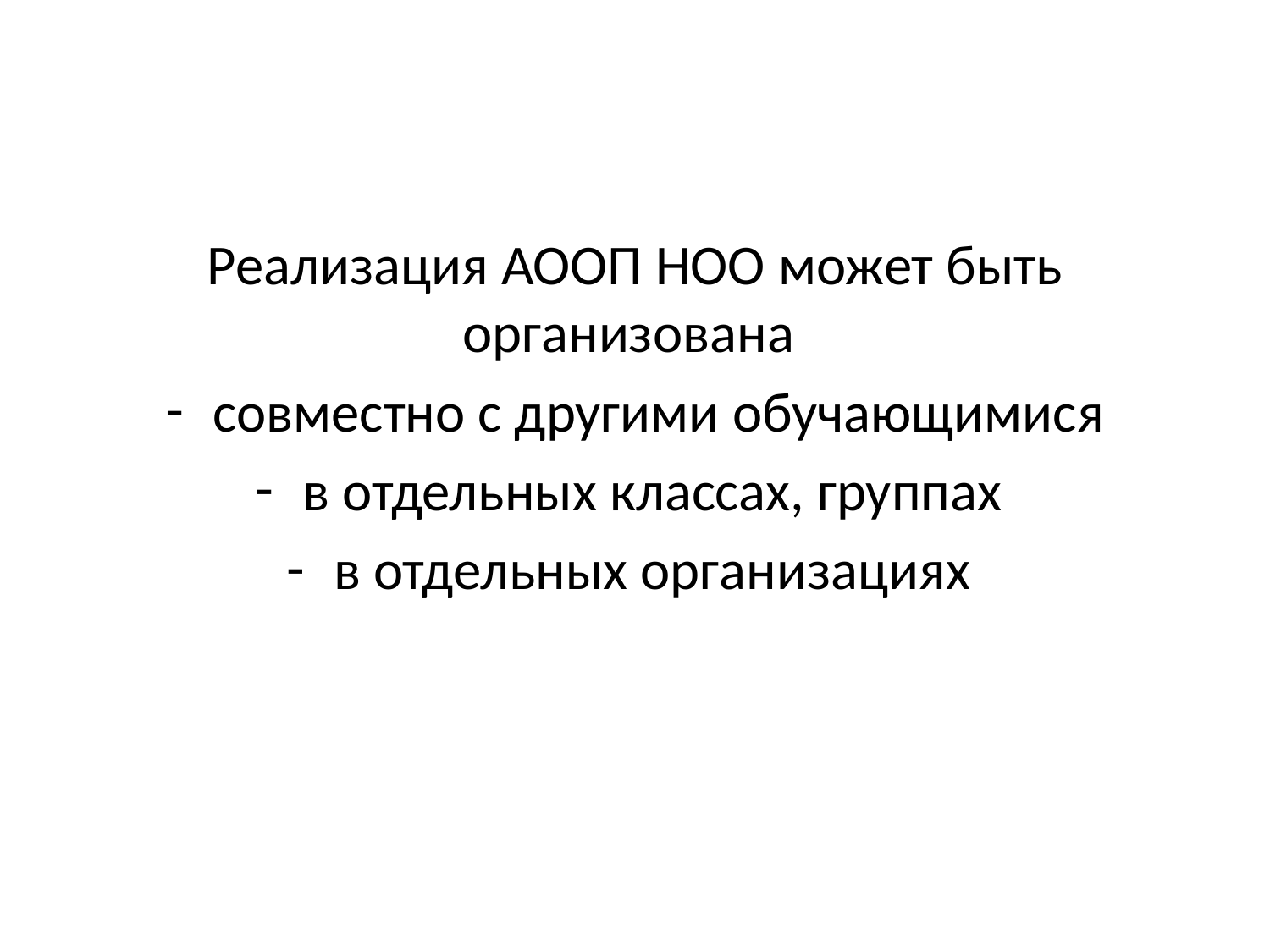

#
Реализация АООП НОО может быть организована
совместно с другими обучающимися
в отдельных классах, группах
в отдельных организациях